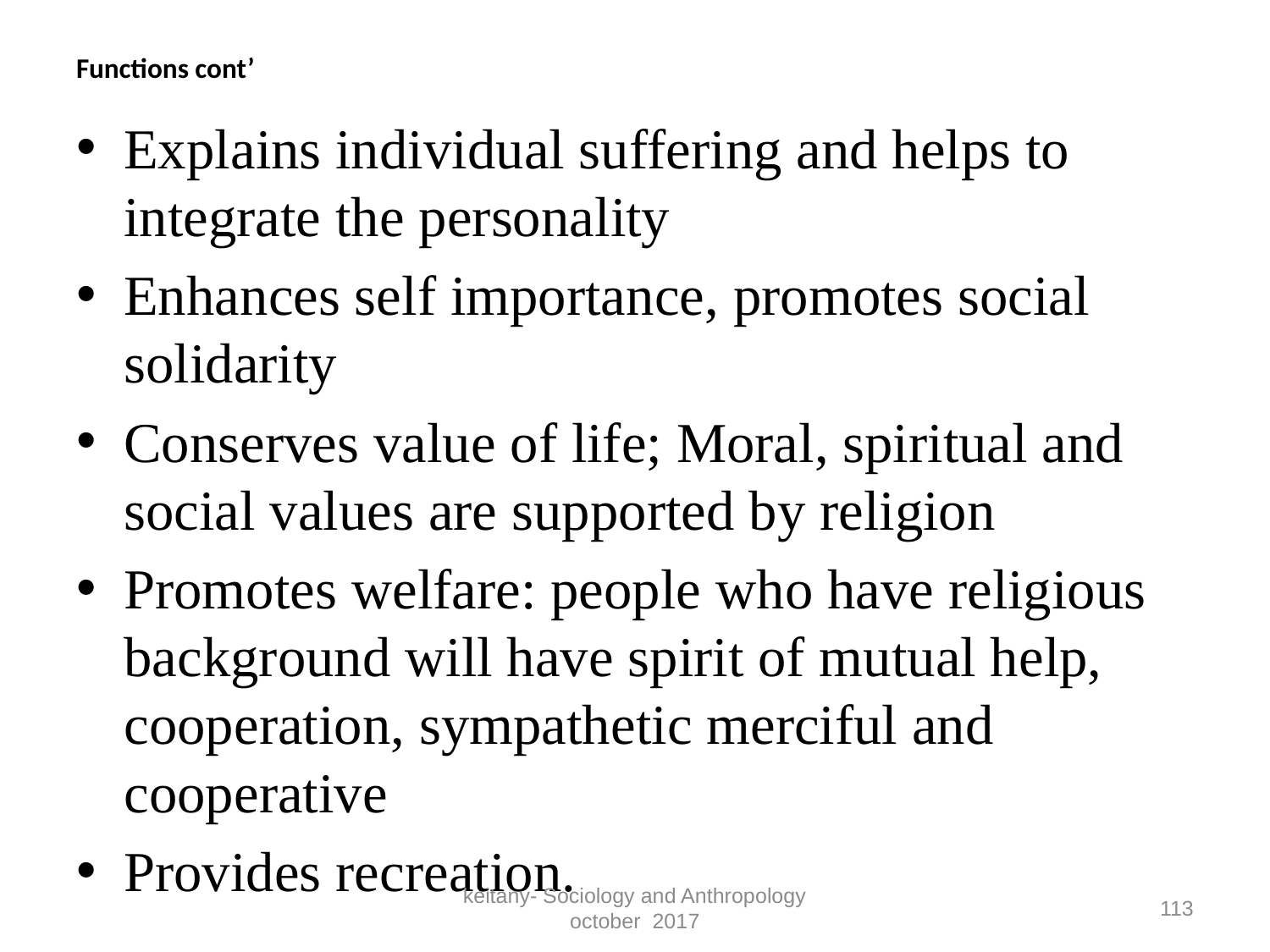

# Functions cont’
Explains individual suffering and helps to integrate the personality
Enhances self importance, promotes social solidarity
Conserves value of life; Moral, spiritual and social values are supported by religion
Promotes welfare: people who have religious background will have spirit of mutual help, cooperation, sympathetic merciful and cooperative
Provides recreation.

keitany- Sociology and Anthropology october  2017
113